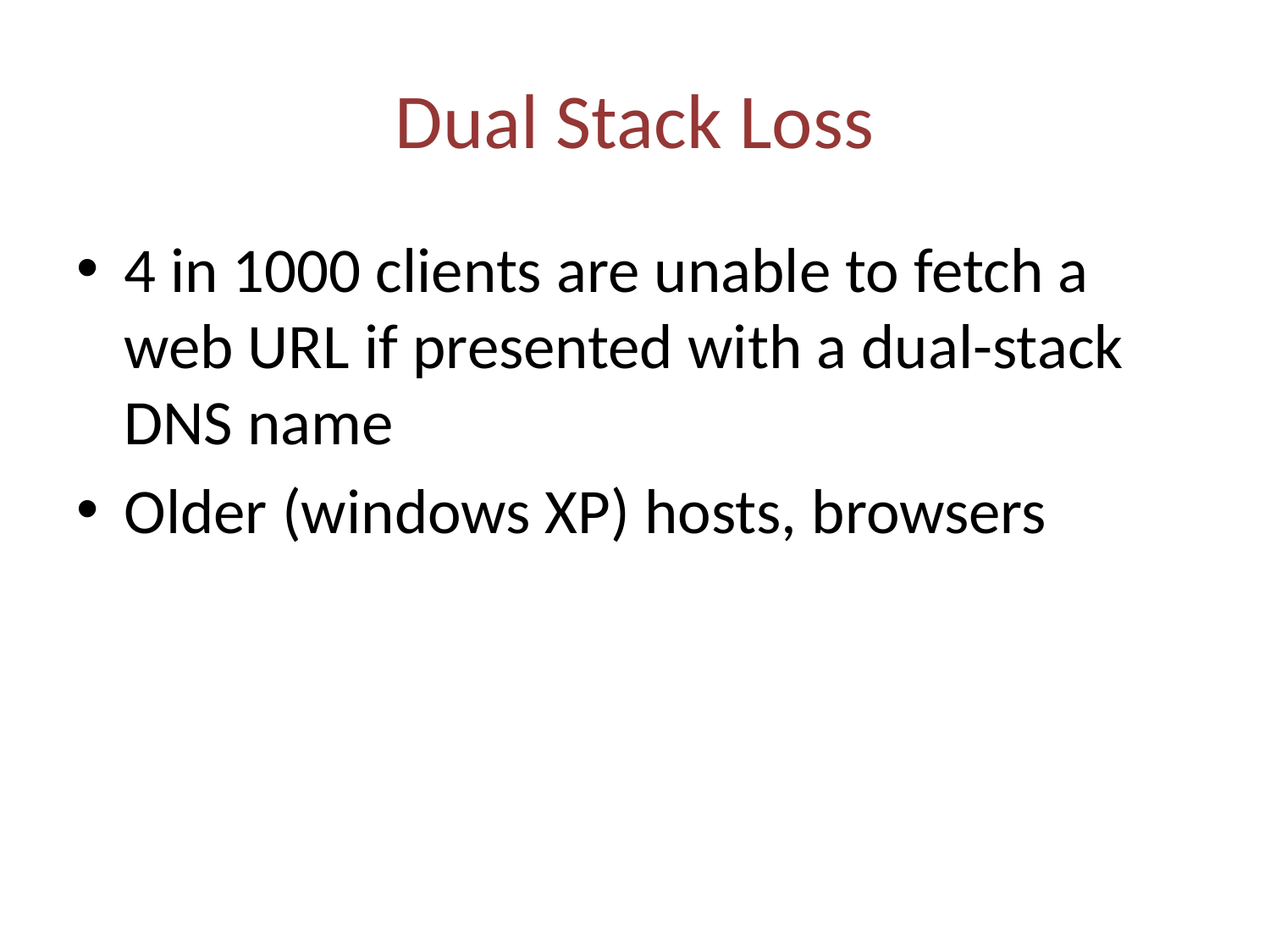

# Dual Stack Loss
4 in 1000 clients are unable to fetch a web URL if presented with a dual-stack DNS name
Older (windows XP) hosts, browsers